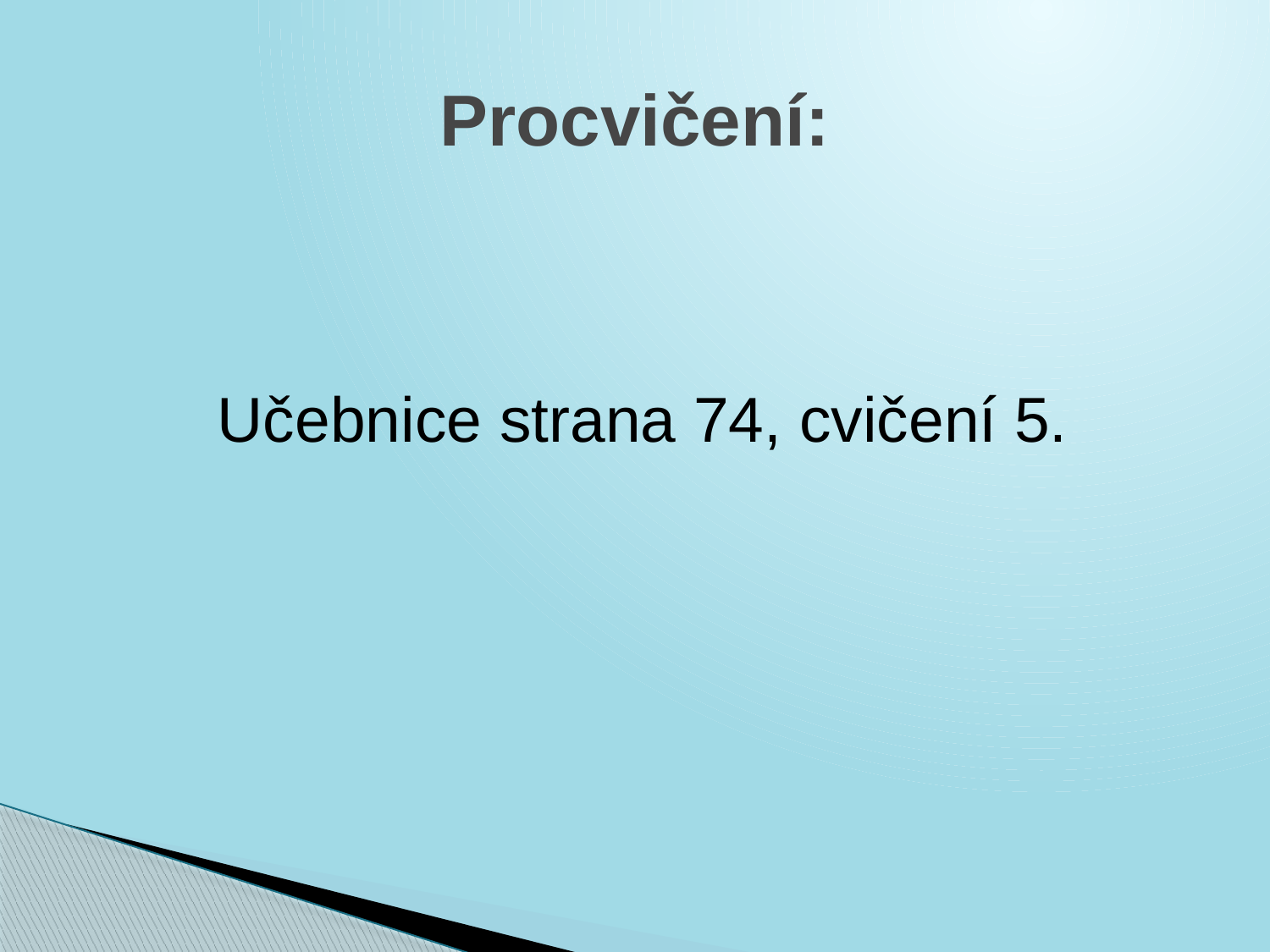

# Procvičení:

Učebnice strana 74, cvičení 5.